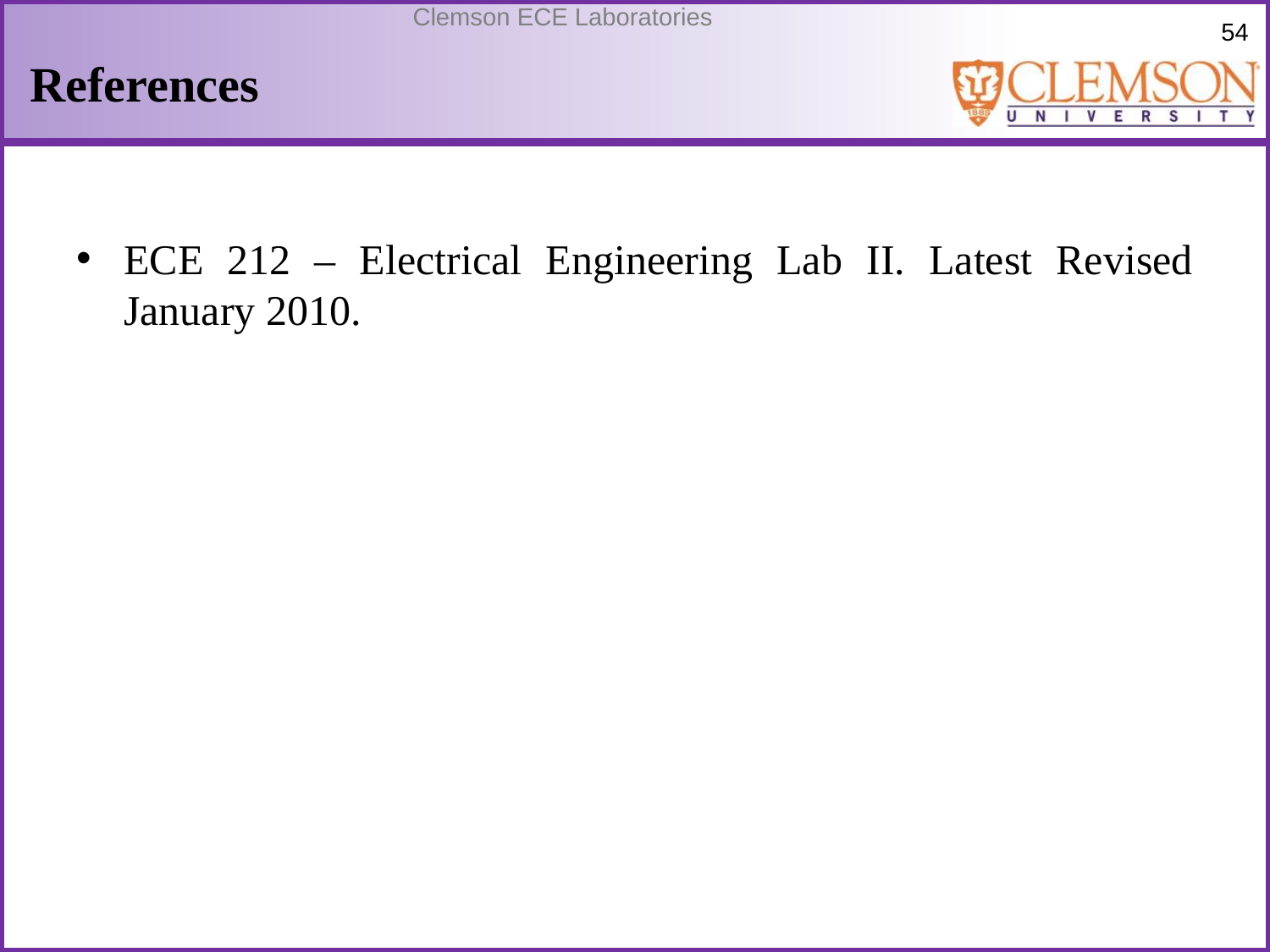

# References
ECE 212 – Electrical Engineering Lab II. Latest Revised January 2010.